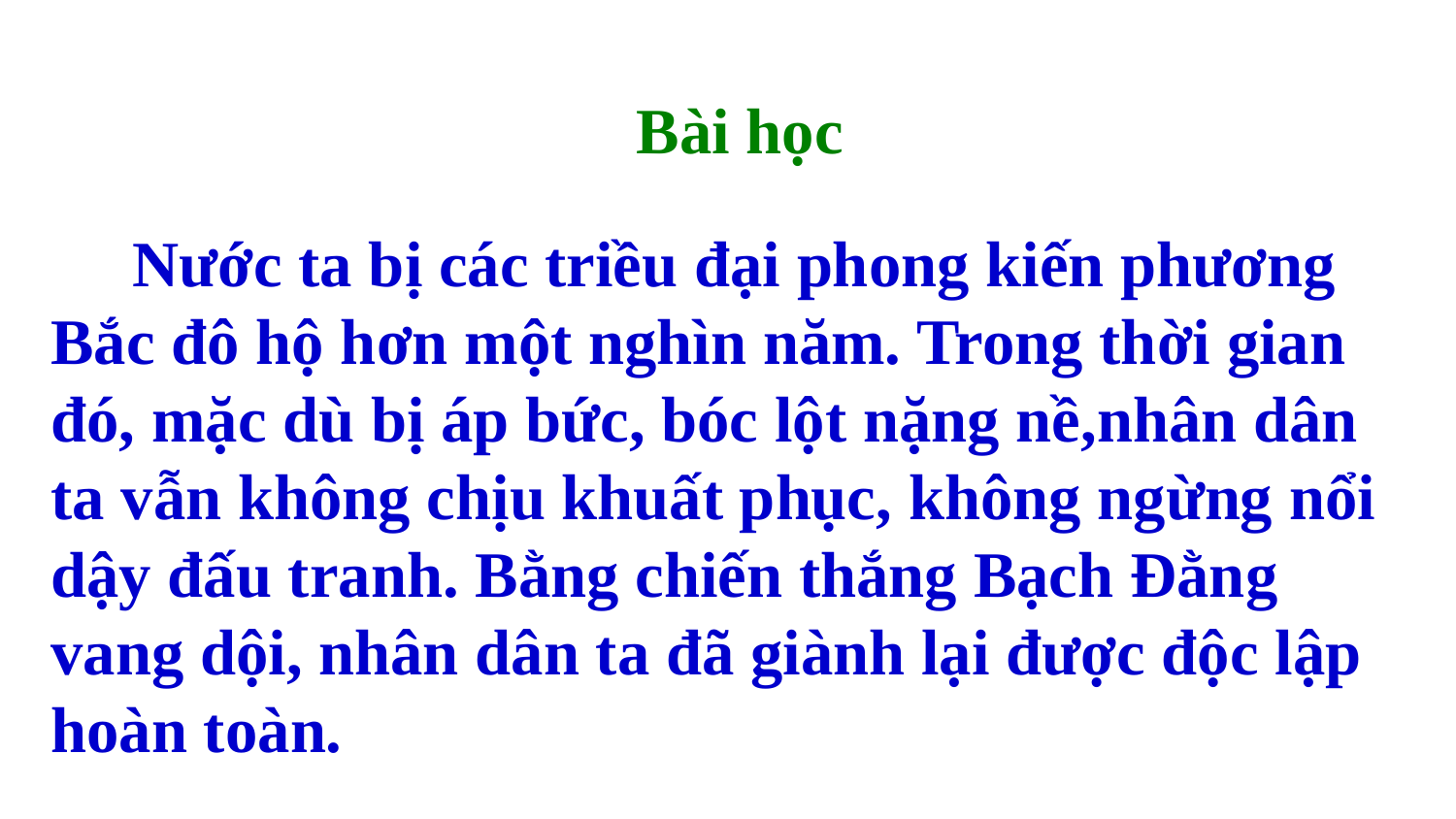

Bài học
     Nước ta bị các triều đại phong kiến phương Bắc đô hộ hơn một nghìn năm. Trong thời gian đó, mặc dù bị áp bức, bóc lột nặng nề,nhân dân ta vẫn không chịu khuất phục, không ngừng nổi dậy đấu tranh. Bằng chiến thắng Bạch Đằng vang dội, nhân dân ta đã giành lại được độc lập hoàn toàn.